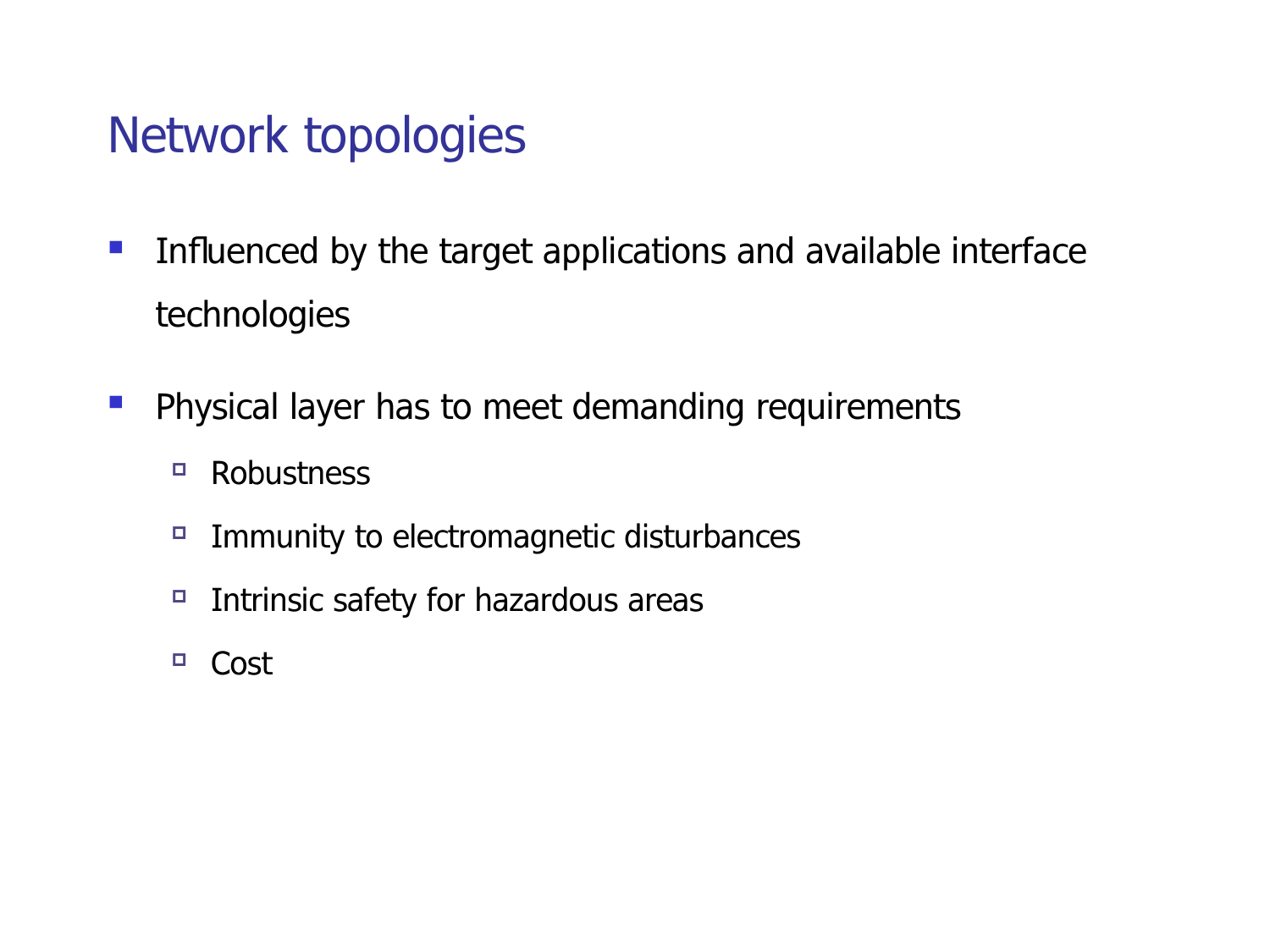

# Network topologies
Influenced by the target applications and available interface technologies
Physical layer has to meet demanding requirements
Robustness
Immunity to electromagnetic disturbances
Intrinsic safety for hazardous areas
Cost